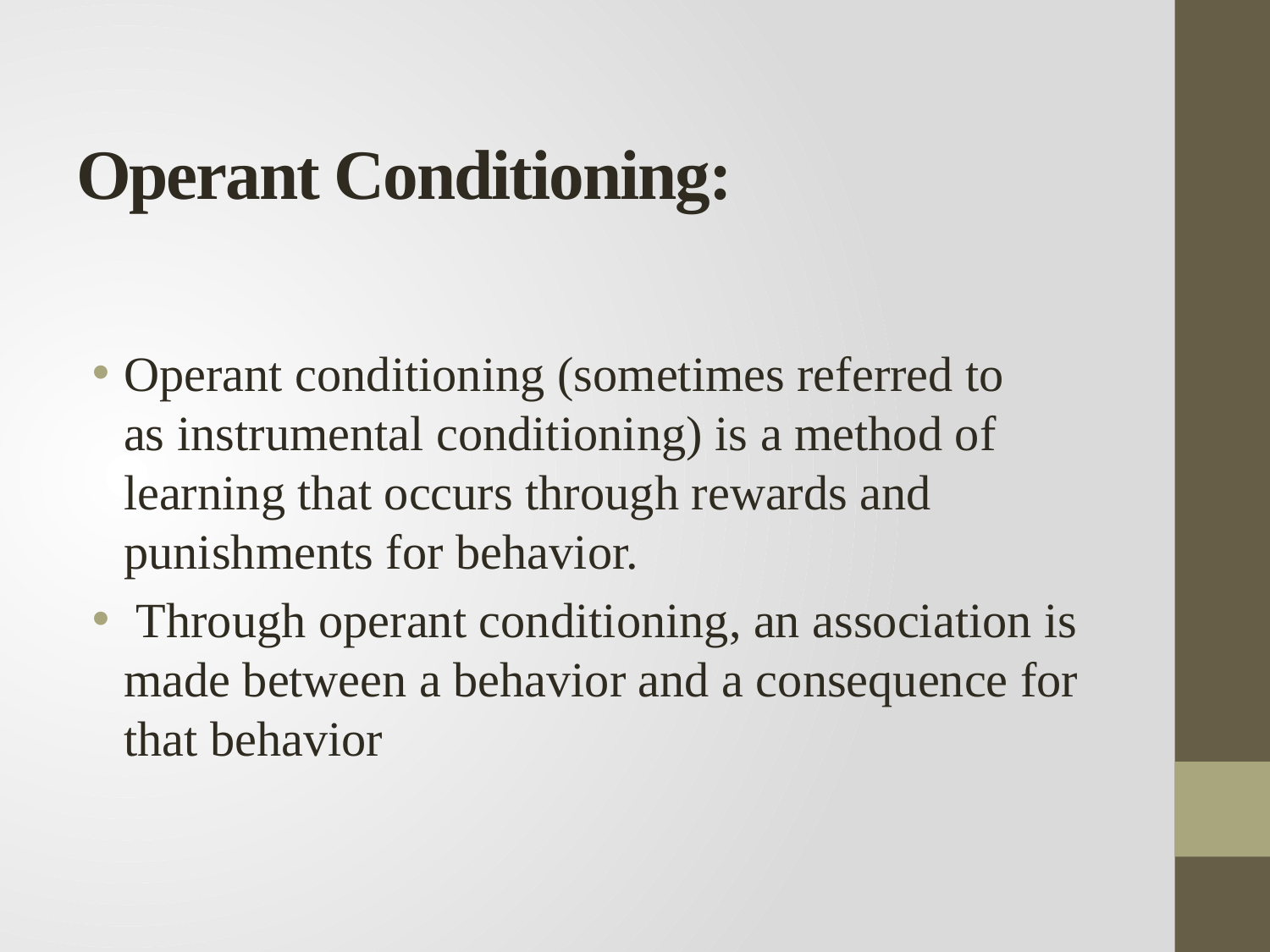

# Operant Conditioning:
Operant conditioning (sometimes referred to as instrumental conditioning) is a method of learning that occurs through rewards and punishments for behavior.
 Through operant conditioning, an association is made between a behavior and a consequence for that behavior